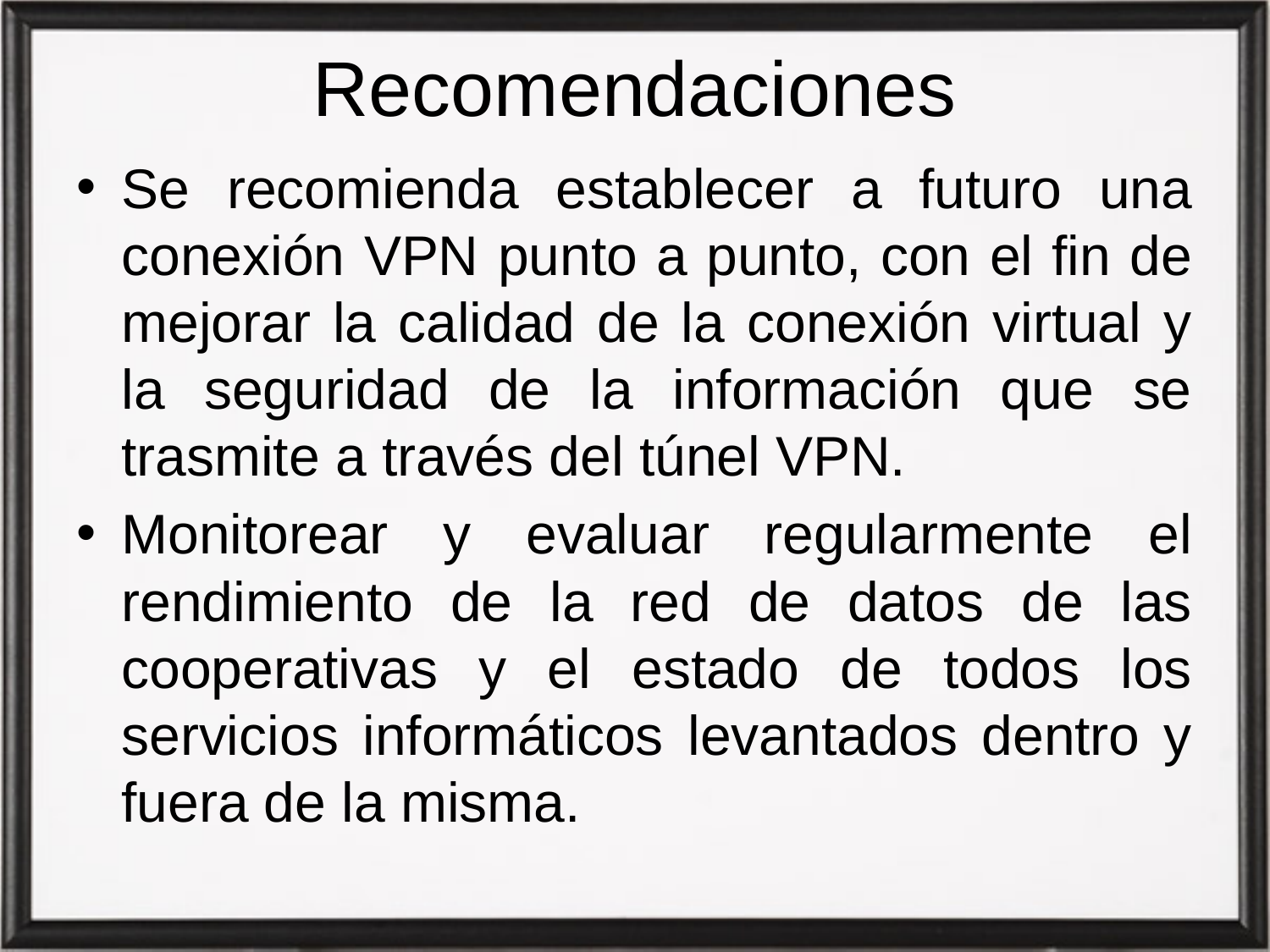

# Recomendaciones
Se recomienda establecer a futuro una conexión VPN punto a punto, con el fin de mejorar la calidad de la conexión virtual y la seguridad de la información que se trasmite a través del túnel VPN.
Monitorear y evaluar regularmente el rendimiento de la red de datos de las cooperativas y el estado de todos los servicios informáticos levantados dentro y fuera de la misma.